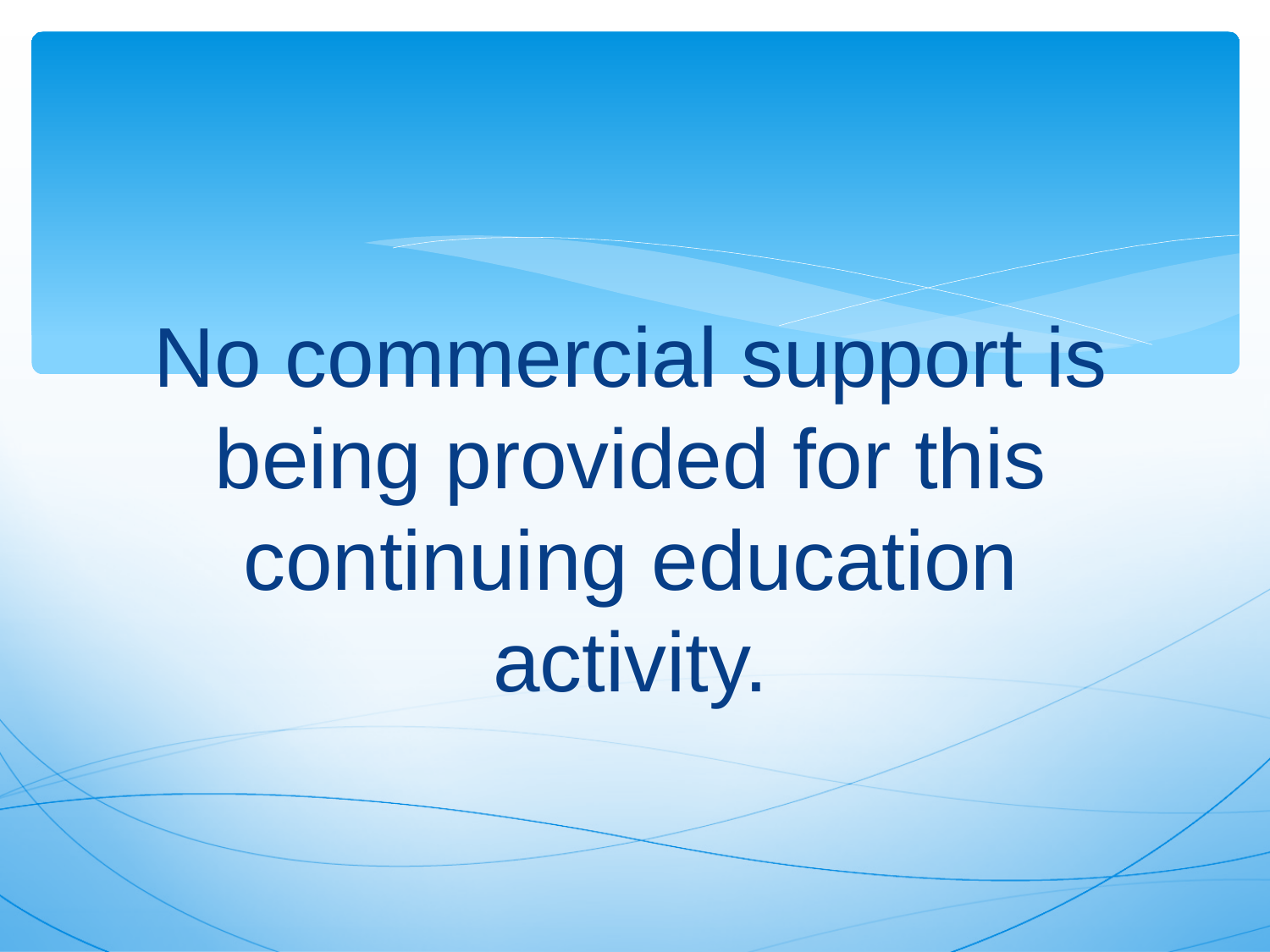

No commercial support is being provided for this continuing education activity.